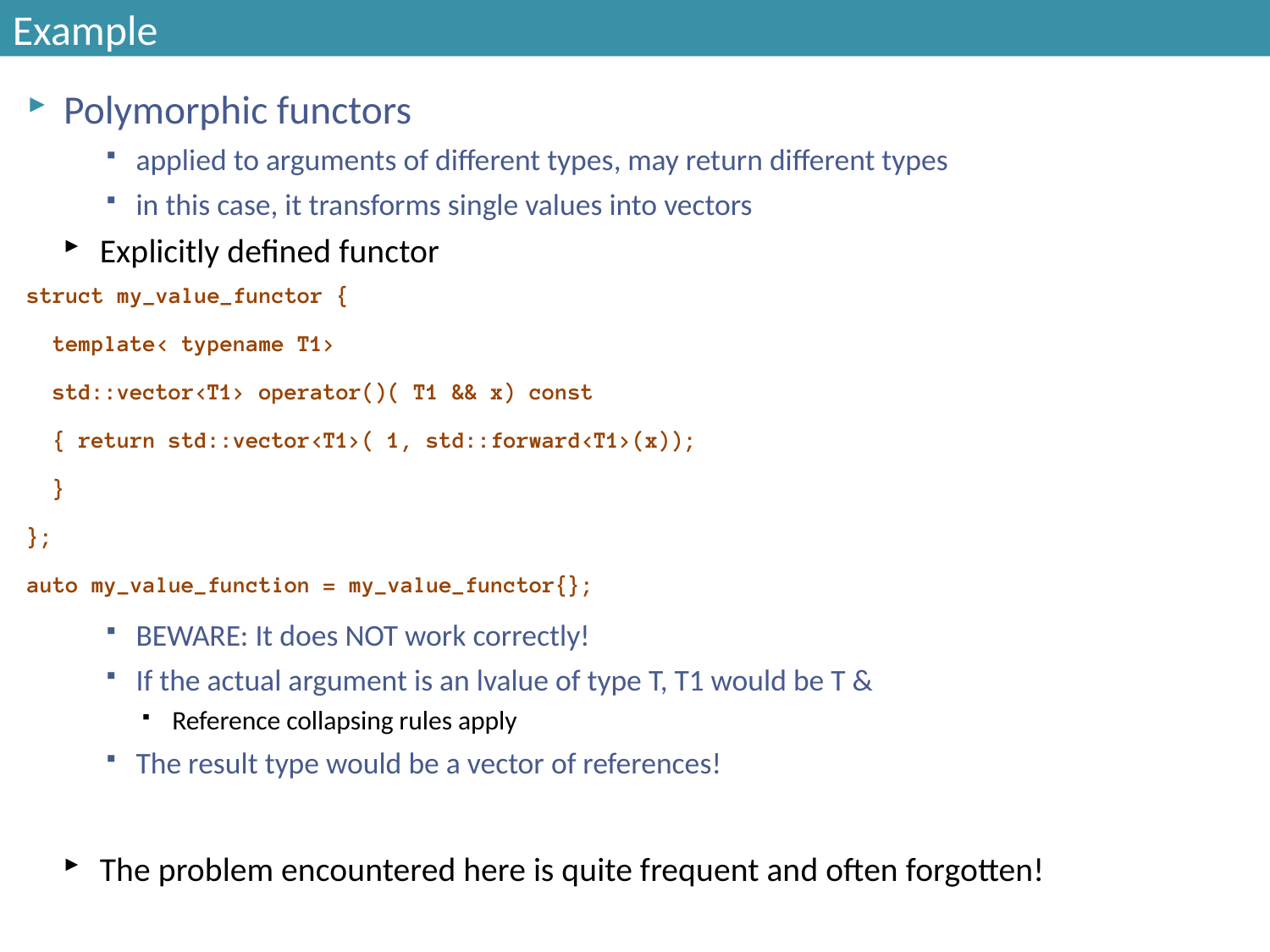

# Example
Polymorphic functors
applied to arguments of different types, may return different types
in this case, it transforms single values into vectors
Explicitly defined functor
struct my_value_functor {
  template< typename T1>
  std::vector<T1> operator()( T1 && x) const
  { return std::vector<T1>( 1, std::forward<T1>(x));
  }
};
auto my_value_function = my_value_functor{};
BEWARE: It does NOT work correctly!
If the actual argument is an lvalue of type T, T1 would be T &
Reference collapsing rules apply
The result type would be a vector of references!

The problem encountered here is quite frequent and often forgotten!